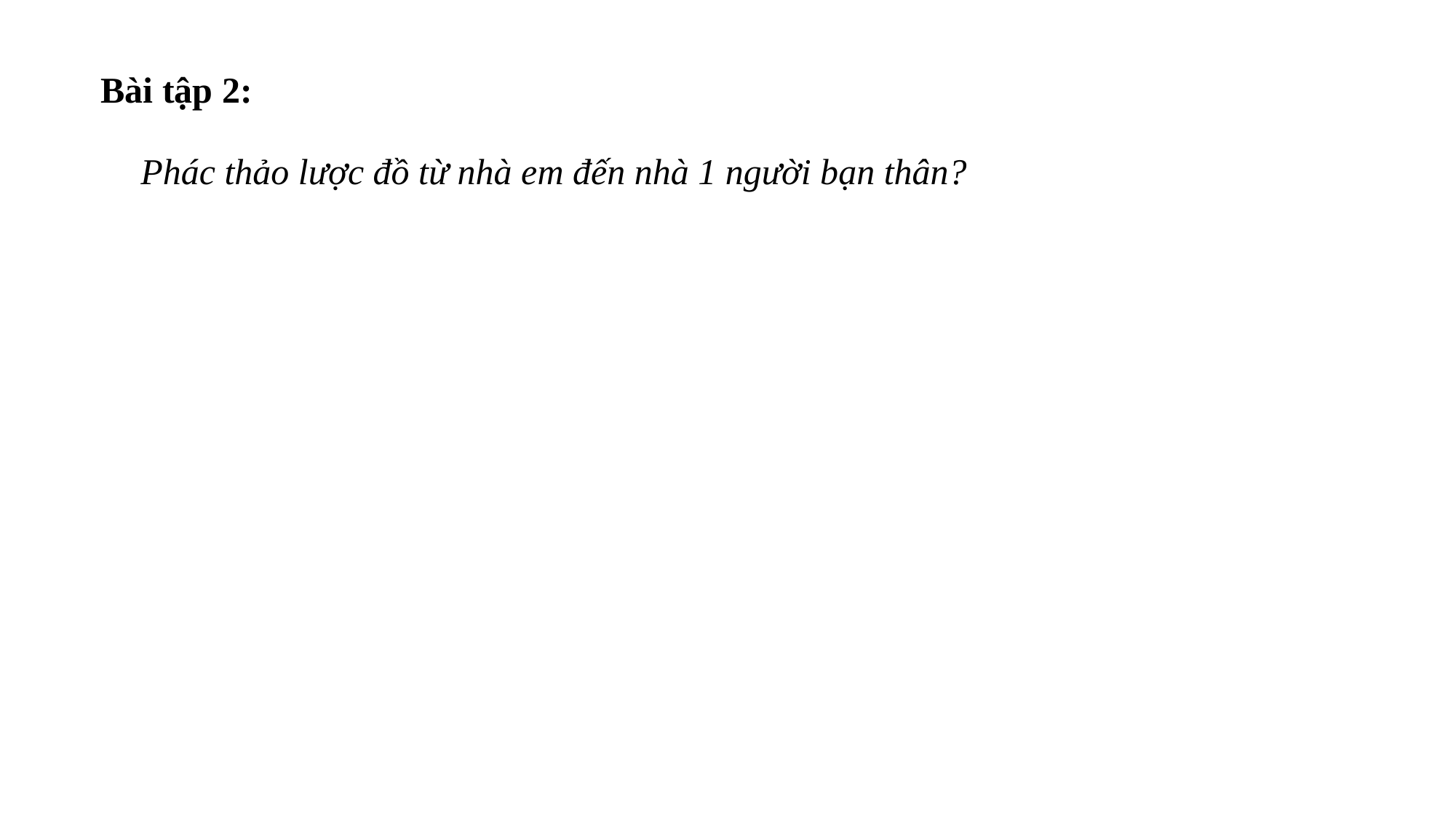

Bài tập 2:
Phác thảo lược đồ từ nhà em đến nhà 1 người bạn thân?